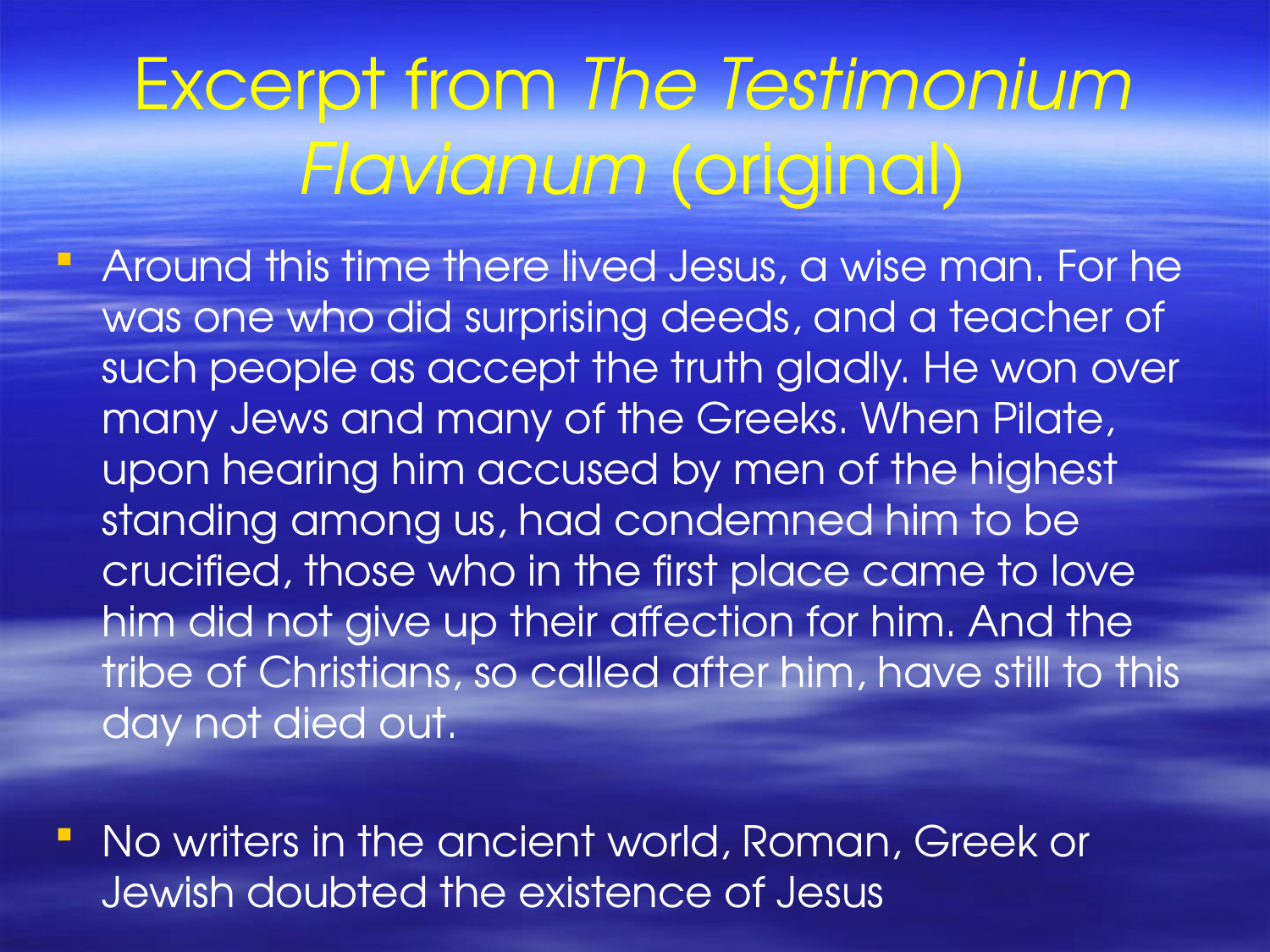

# Excerpt from The Testimonium Flavianum (original)
Around this time there lived Jesus, a wise man. For he was one who did surprising deeds, and a teacher of such people as accept the truth gladly. He won over many Jews and many of the Greeks. When Pilate, upon hearing him accused by men of the highest standing among us, had condemned him to be crucified, those who in the first place came to love him did not give up their affection for him. And the tribe of Christians, so called after him, have still to this day not died out.

No writers in the ancient world, Roman, Greek or Jewish doubted the existence of Jesus